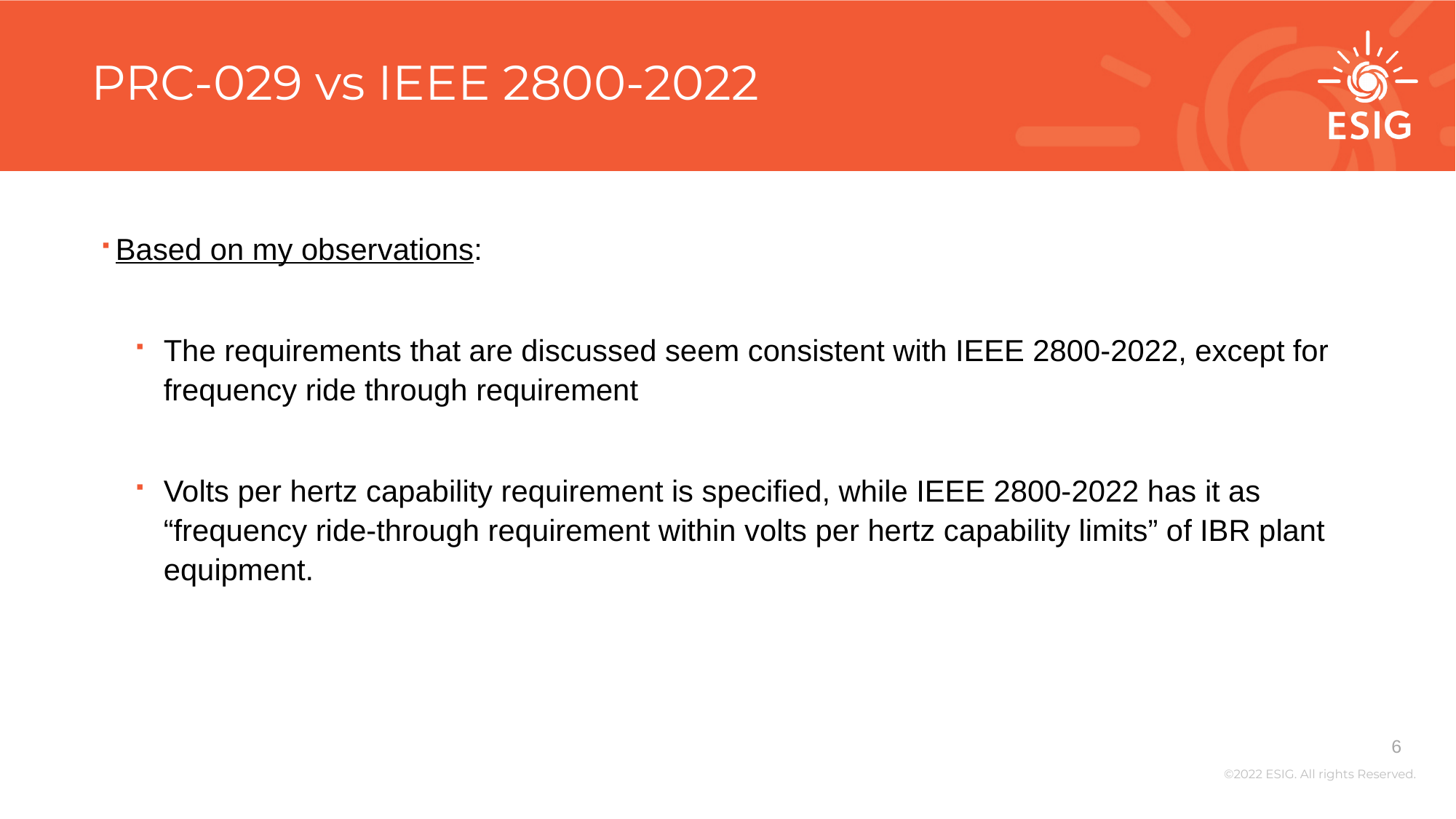

# PRC-029 vs IEEE 2800-2022
Based on my observations:

The requirements that are discussed seem consistent with IEEE 2800-2022, except for frequency ride through requirement

Volts per hertz capability requirement is specified, while IEEE 2800-2022 has it as “frequency ride-through requirement within volts per hertz capability limits” of IBR plant equipment.